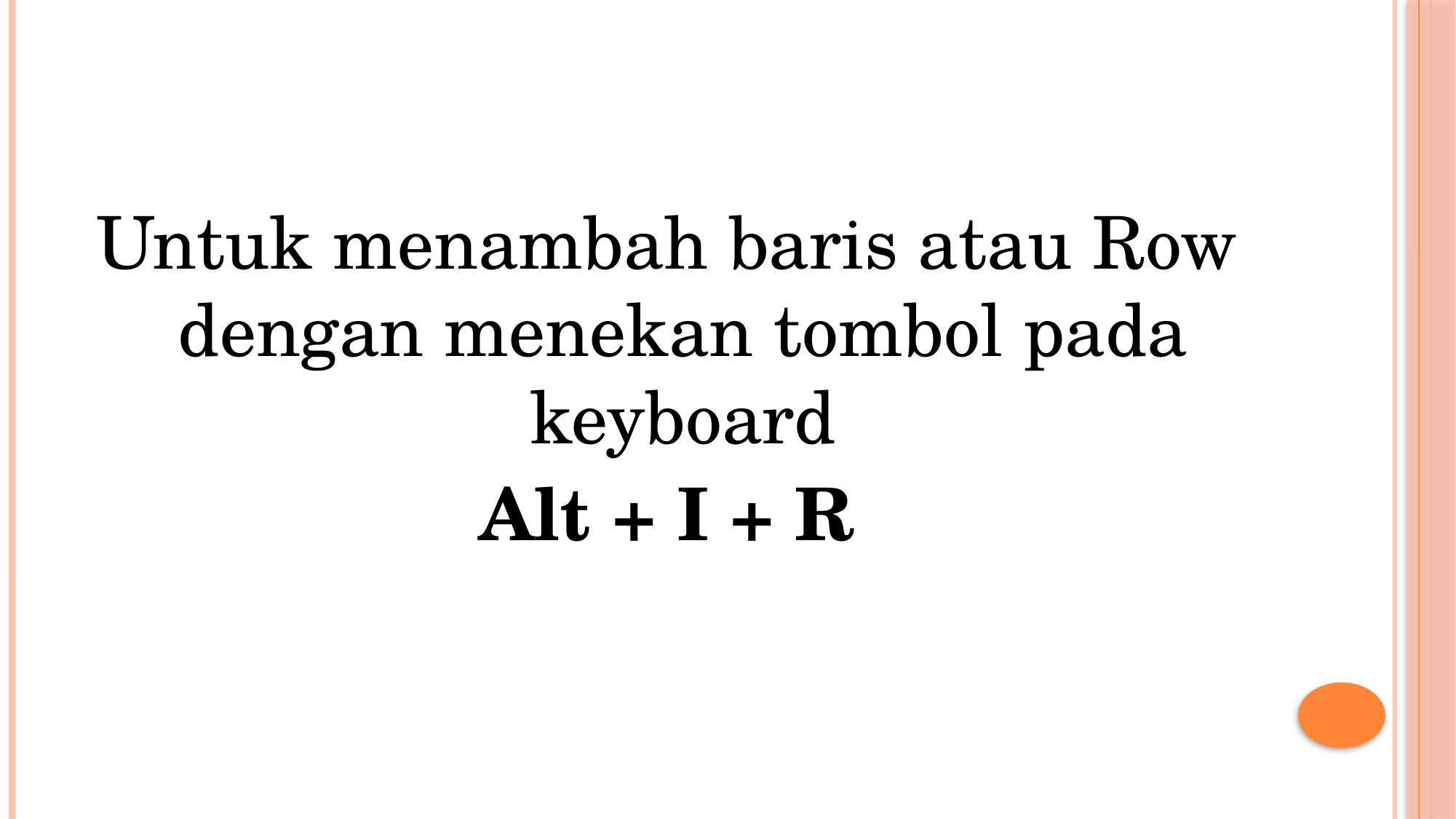

#
Untuk menambah baris atau Row dengan menekan tombol pada keyboard
Alt + I + R